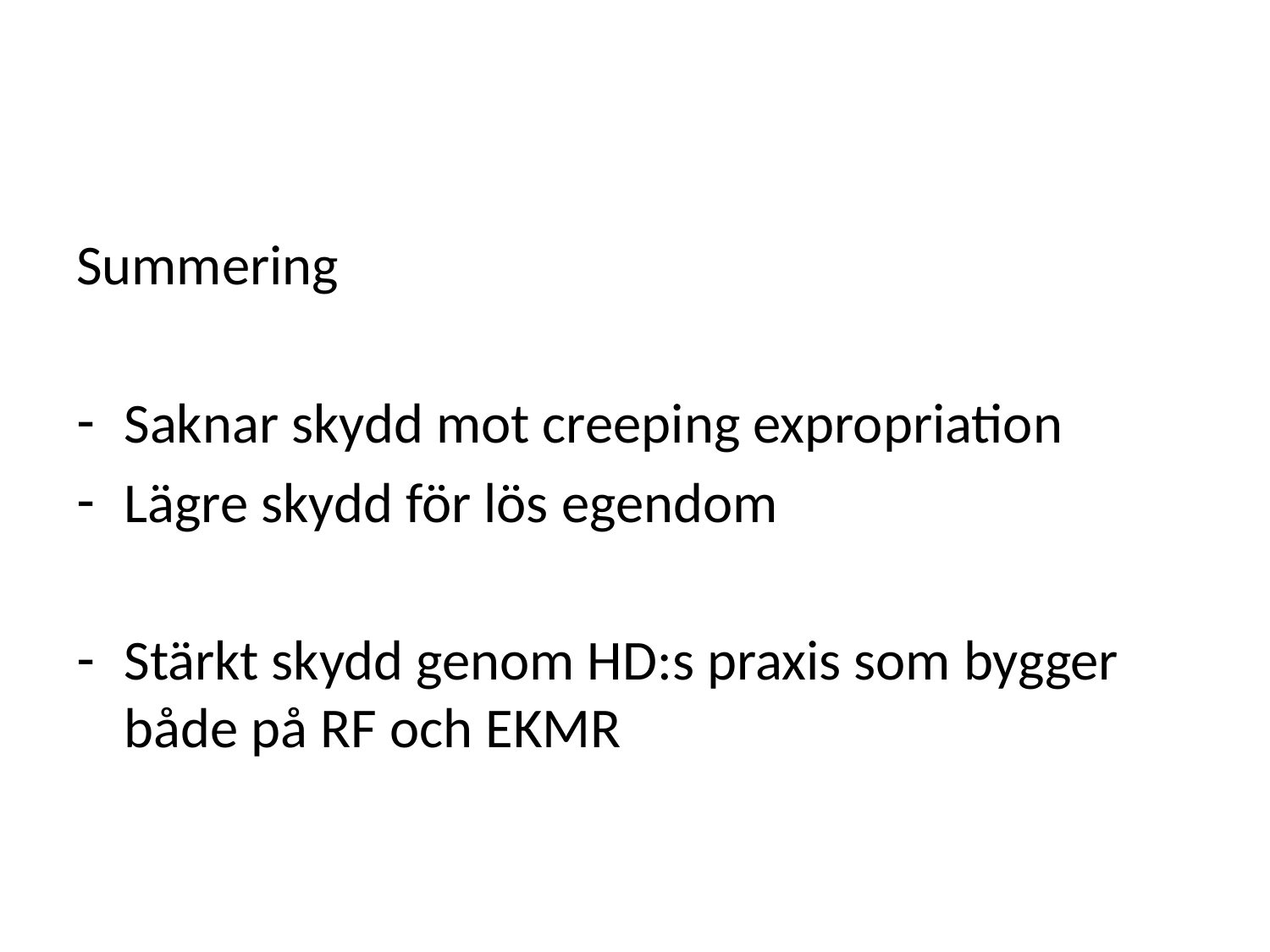

#
Summering

Saknar skydd mot creeping expropriation
Lägre skydd för lös egendom

Stärkt skydd genom HD:s praxis som bygger både på RF och EKMR